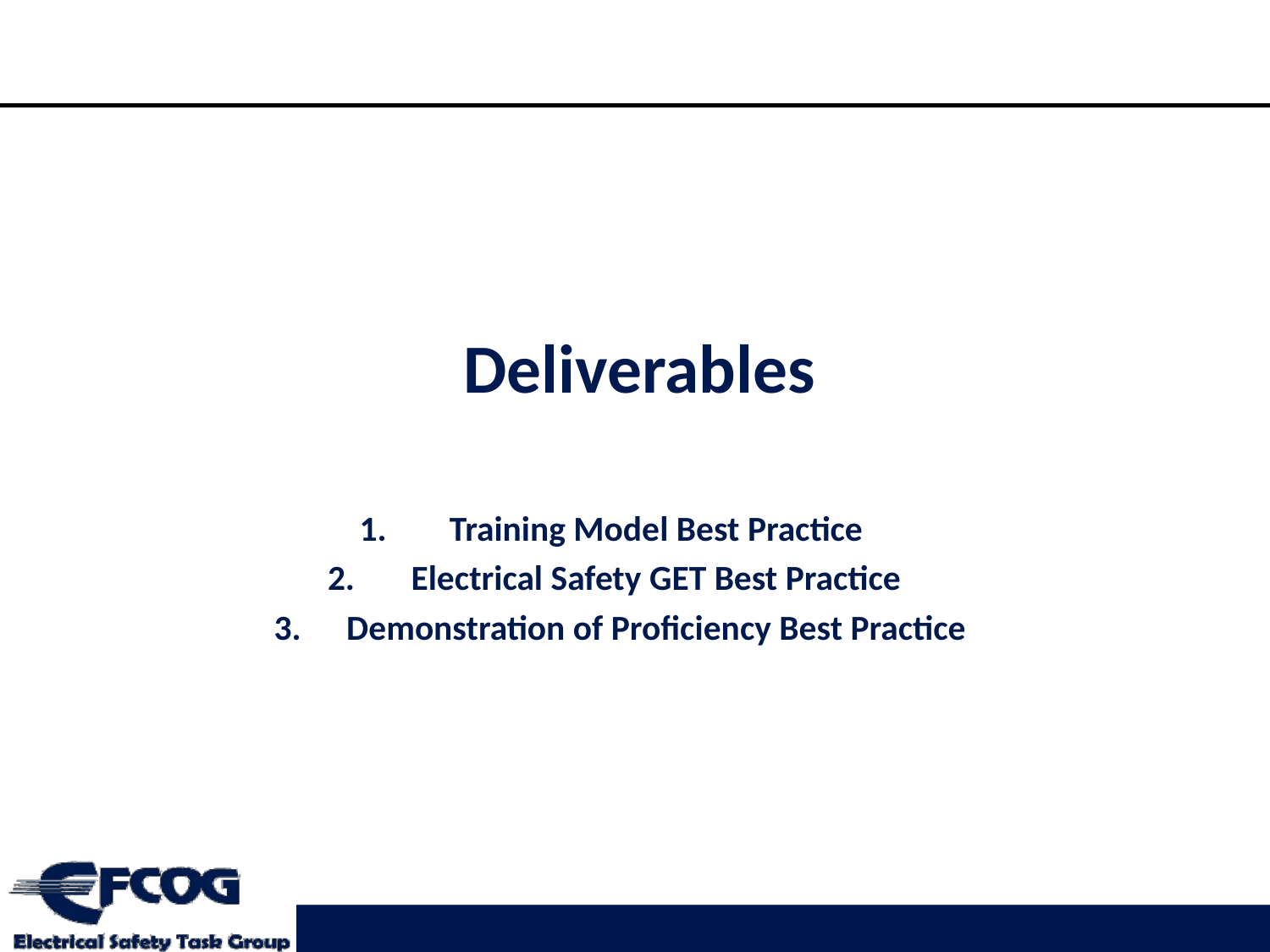

# Deliverables
Training Model Best Practice
Electrical Safety GET Best Practice
Demonstration of Proficiency Best Practice